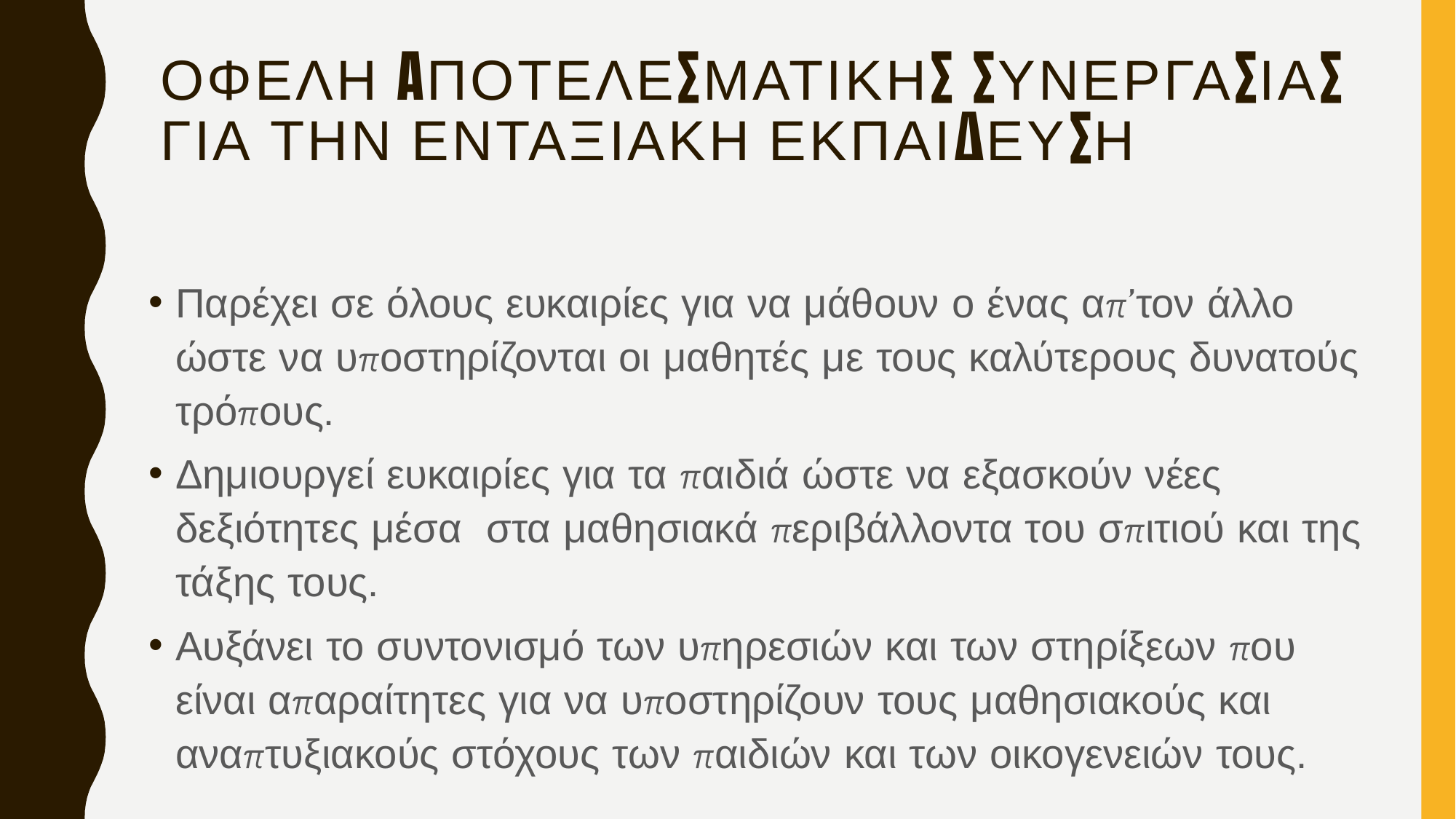

# Οφελη aποτελεσματικησ συνεργασιασ για την ενταξιακη εκπαιδευση

Παρέχει σε όλους ευκαιρίες για να μάθουν ο ένας απ’τον άλλο ώστε να υποστηρίζονται οι μαθητές με τους καλύτερους δυνατούς τρόπους.
Δημιουργεί ευκαιρίες για τα παιδιά ώστε να εξασκούν νέες δεξιότητες μέσα  στα μαθησιακά περιβάλλοντα του σπιτιού και της τάξης τους.
Αυξάνει το συντονισμό των υπηρεσιών και των στηρίξεων που είναι απαραίτητες για να υποστηρίζουν τους μαθησιακούς και αναπτυξιακούς στόχους των παιδιών και των οικογενειών τους.